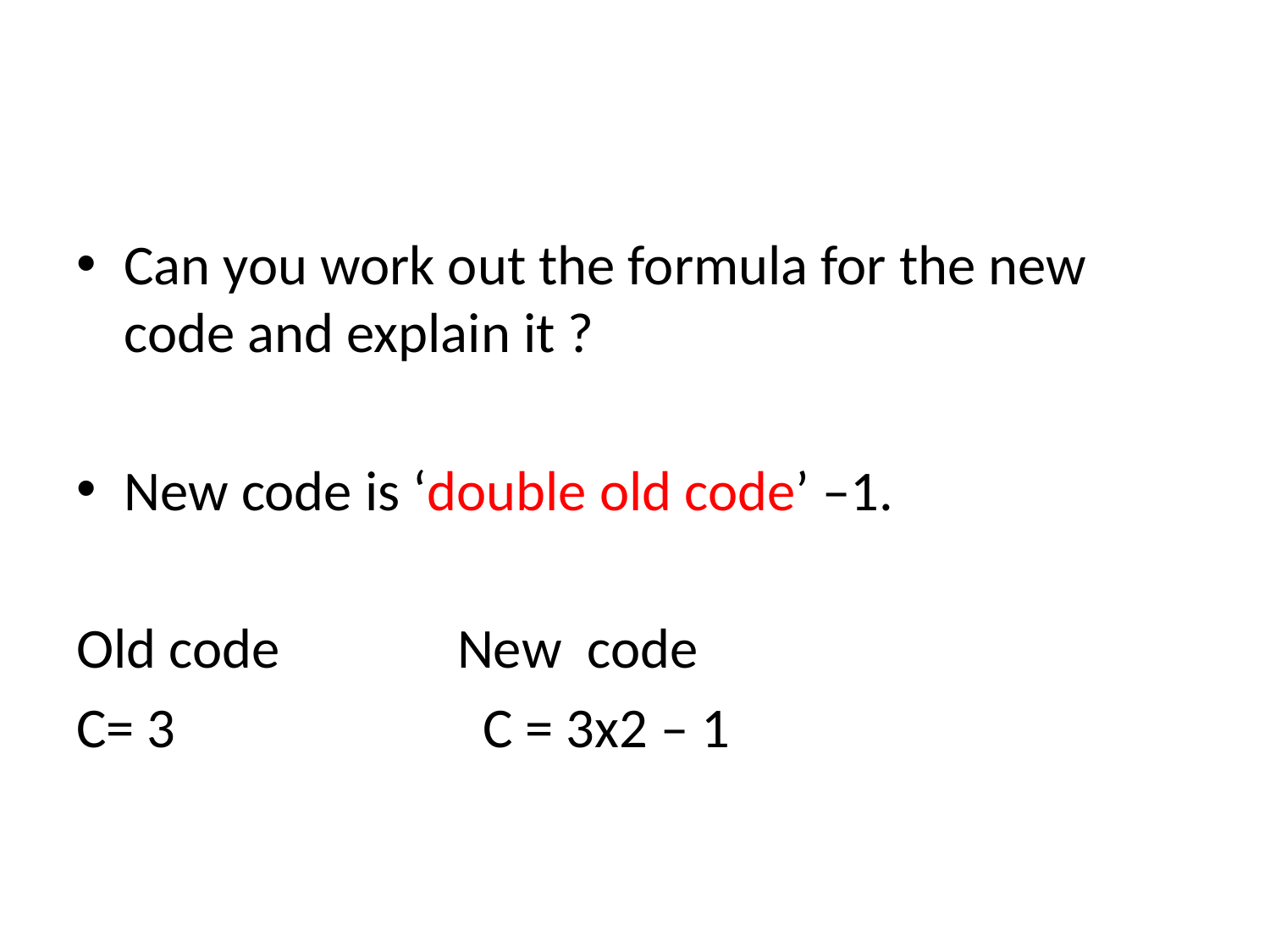

#
Can you work out the formula for the new code and explain it ?

New code is ‘double old code’ –1.

Old code 		New  code
C= 3  			  C = 3x2 – 1